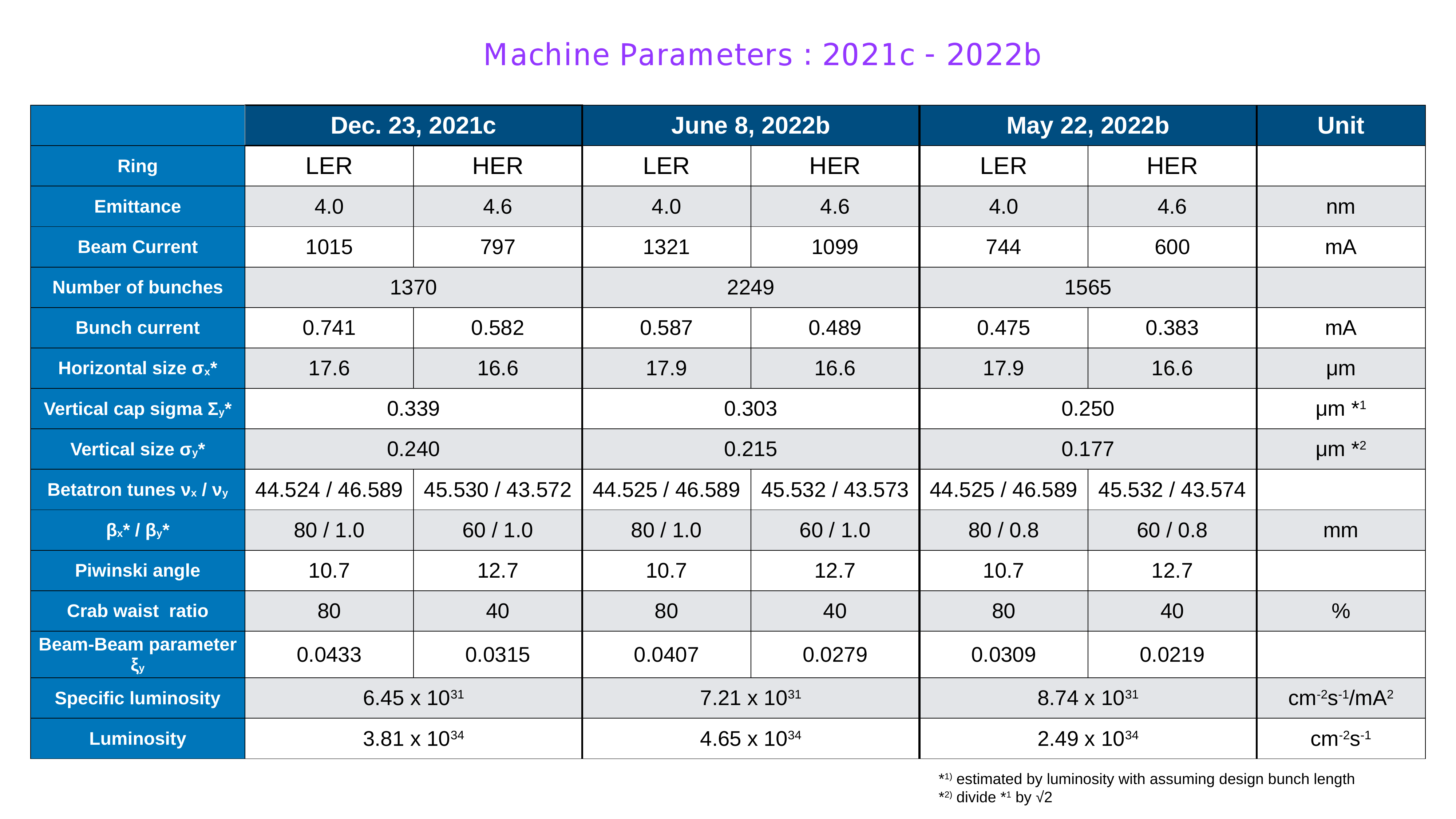

Machine Parameters : 2021c - 2022b
|  | Dec. 23, 2021c |  | June 8, 2022b |  | May 22, 2022b |  | Unit |
| --- | --- | --- | --- | --- | --- | --- | --- |
| Ring | LER | HER | LER | HER | LER | HER |  |
| Emittance | 4.0 | 4.6 | 4.0 | 4.6 | 4.0 | 4.6 | nm |
| Beam Current | 1015 | 797 | 1321 | 1099 | 744 | 600 | mA |
| Number of bunches | 1370 |  | 2249 |  | 1565 |  |  |
| Bunch current | 0.741 | 0.582 | 0.587 | 0.489 | 0.475 | 0.383 | mA |
| Horizontal size σx\* | 17.6 | 16.6 | 17.9 | 16.6 | 17.9 | 16.6 | μm |
| Vertical cap sigma Σy\* | 0.339 |  | 0.303 |  | 0.250 |  | μm \*1 |
| Vertical size σy\* | 0.240 |  | 0.215 |  | 0.177 |  | μm \*2 |
| Betatron tunes νx / νy | 44.524 / 46.589 | 45.530 / 43.572 | 44.525 / 46.589 | 45.532 / 43.573 | 44.525 / 46.589 | 45.532 / 43.574 |  |
| βx\* / βy\* | 80 / 1.0 | 60 / 1.0 | 80 / 1.0 | 60 / 1.0 | 80 / 0.8 | 60 / 0.8 | mm |
| Piwinski angle | 10.7 | 12.7 | 10.7 | 12.7 | 10.7 | 12.7 |  |
| Crab waist ratio | 80 | 40 | 80 | 40 | 80 | 40 | % |
| Beam-Beam parameter ξy | 0.0433 | 0.0315 | 0.0407 | 0.0279 | 0.0309 | 0.0219 |  |
| Specific luminosity | 6.45 x 1031 |  | 7.21 x 1031 |  | 8.74 x 1031 |  | cm-2s-1/mA2 |
| Luminosity | 3.81 x 1034 |  | 4.65 x 1034 |  | 2.49 x 1034 |  | cm-2s-1 |
*1) estimated by luminosity with assuming design bunch length
*2) divide *1 by √2
4